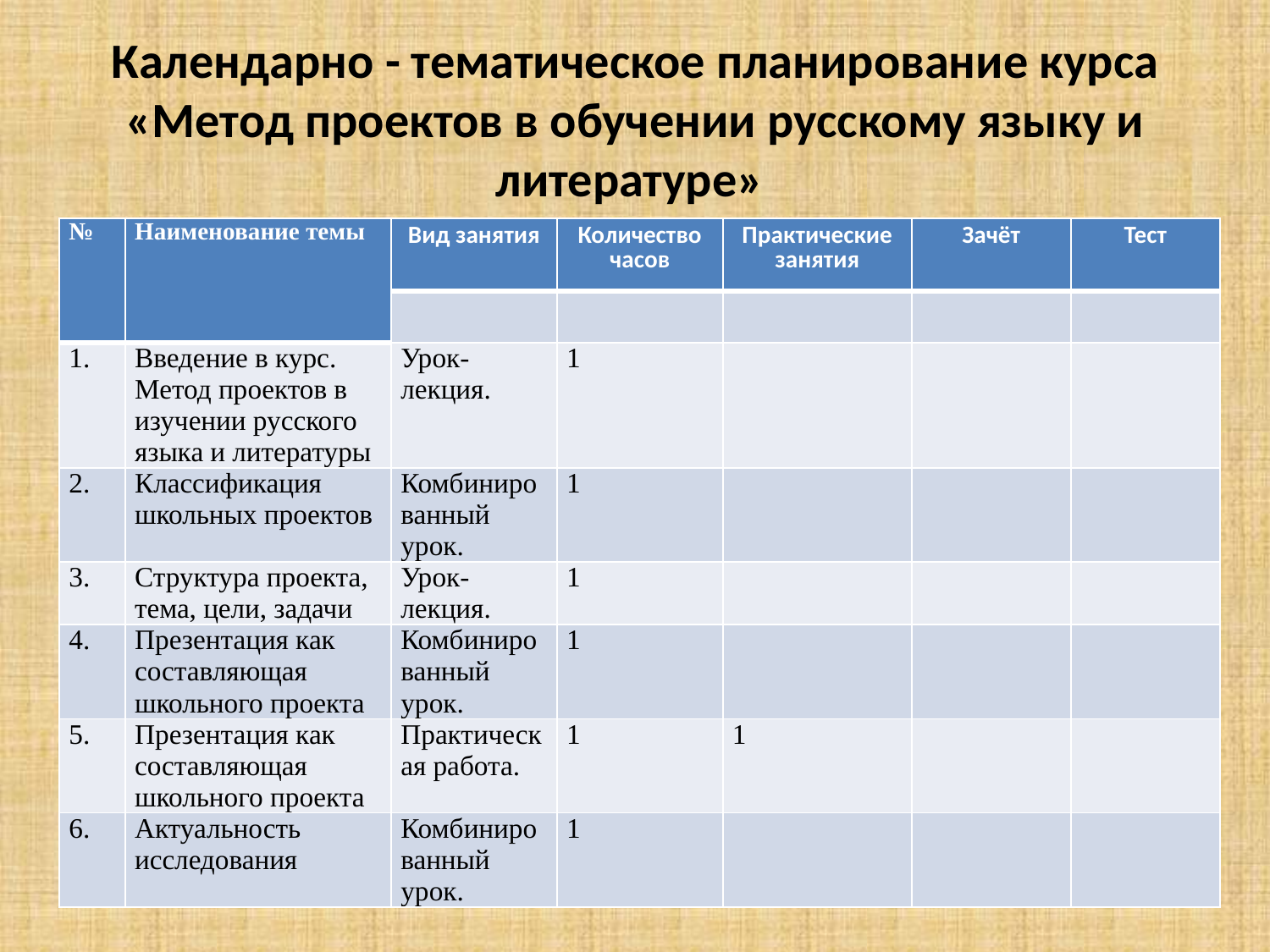

# Календарно - тематическое планирование курса «Метод проектов в обучении русскому языку и литературе»
| № | Наименование темы | Вид занятия | Количество часов | Практические занятия | Зачёт | Тест |
| --- | --- | --- | --- | --- | --- | --- |
|  |  |  |  |  |  |  |
| 1. | Введение в курс. Метод проектов в изучении русского языка и литературы | Урок-лекция. | 1 |  |  |  |
| 2. | Классификация школьных проектов | Комбинированный урок. | 1 |  |  |  |
| 3. | Структура проекта, тема, цели, задачи | Урок-лекция. | 1 |  |  |  |
| 4. | Презентация как составляющая школьного проекта | Комбинированный урок. | 1 |  |  |  |
| 5. | Презентация как составляющая школьного проекта | Практическая работа. | 1 | 1 |  |  |
| 6. | Актуальность исследования | Комбинированный урок. | 1 |  |  |  |